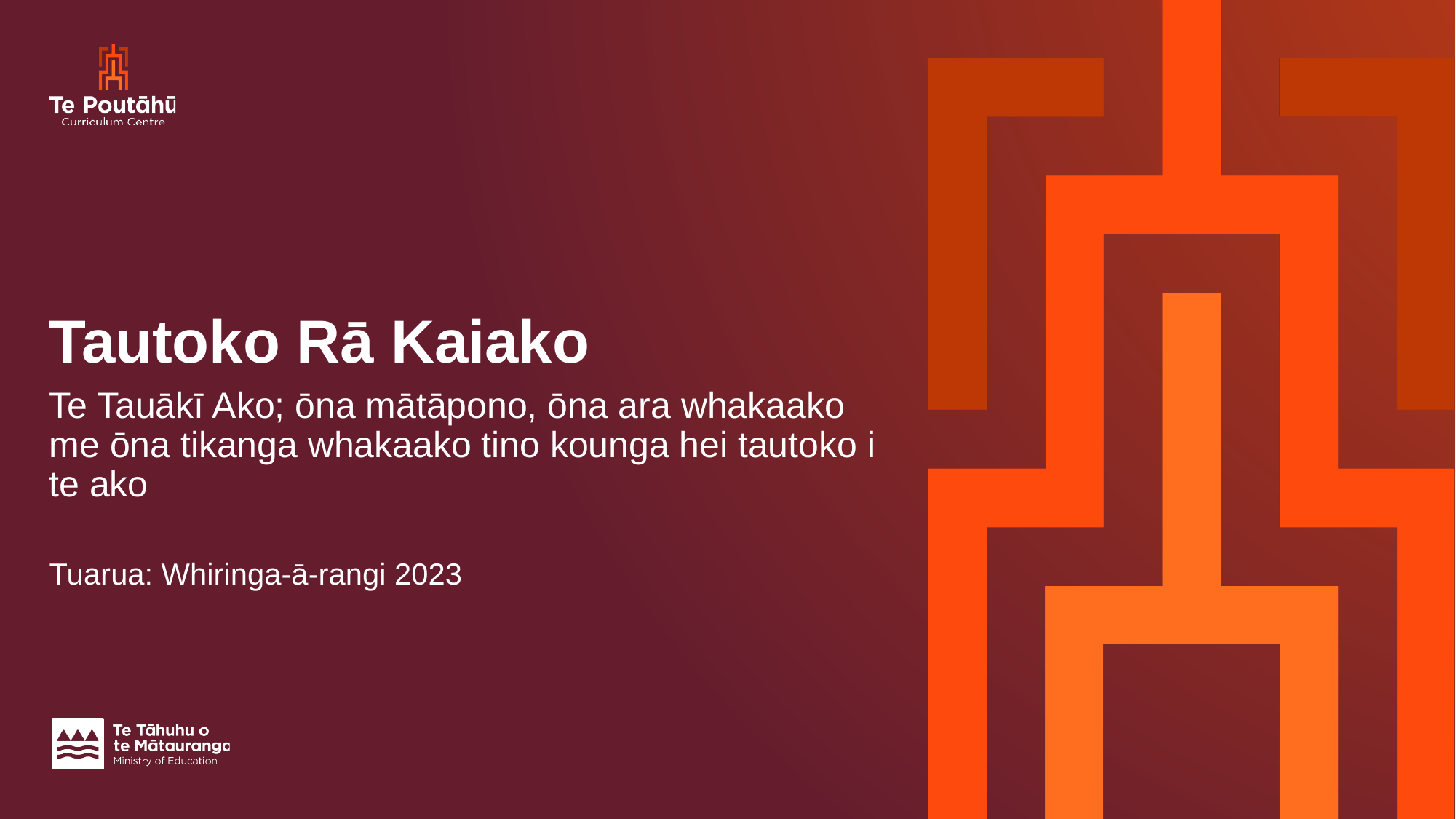

# Tautoko Rā Kaiako
Te Tauākī Ako; ōna mātāpono, ōna ara whakaako me ōna tikanga whakaako tino kounga hei tautoko i te ako
Tuarua: Whiringa-ā-rangi 2023